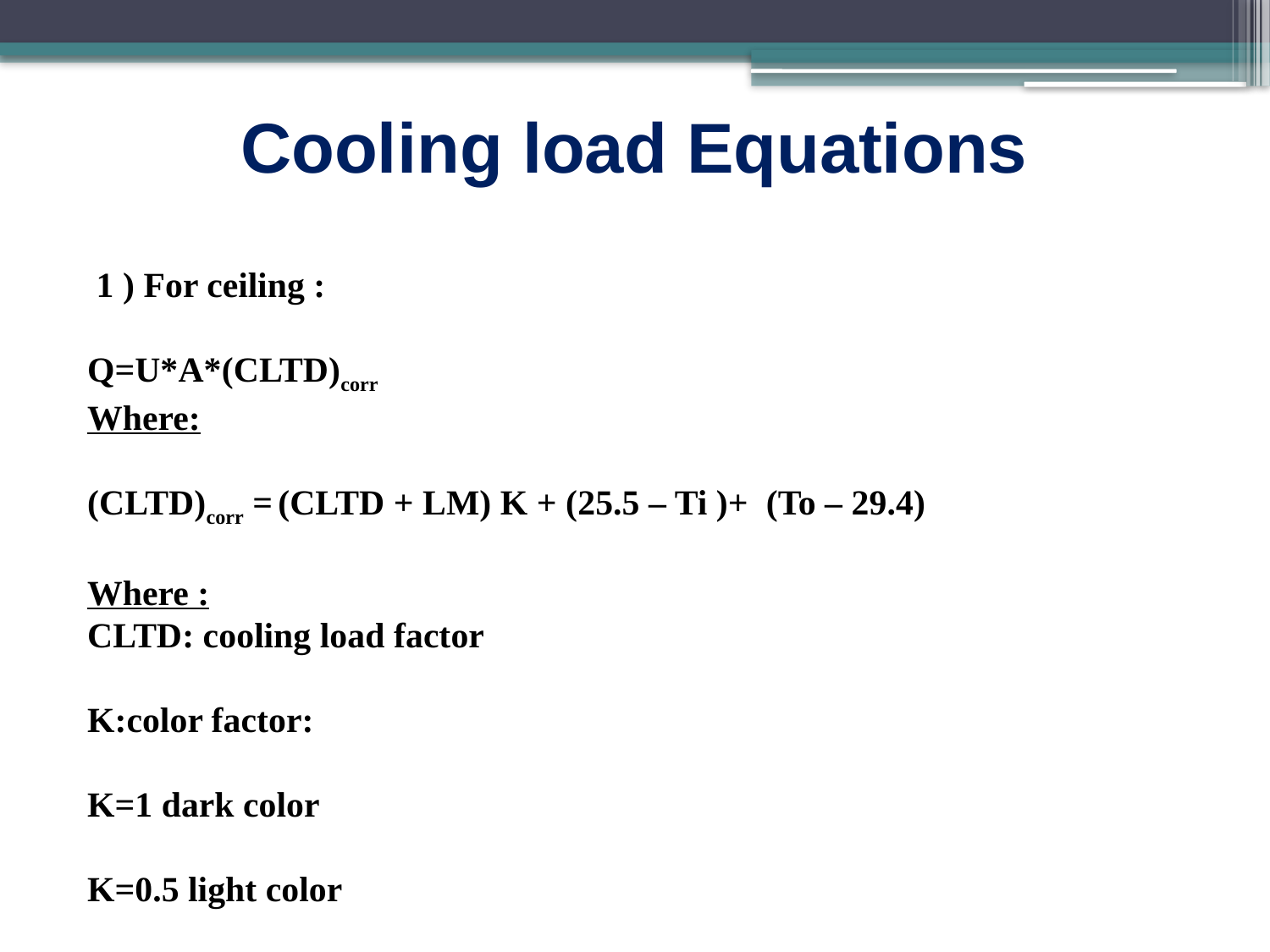

Cooling load Equations
 1 ) For ceiling :

Q=U*A*(CLTD)corr
Where:
(CLTD)corr = (CLTD + LM) K + (25.5 – Ti )+  (To – 29.4)
 
Where :
CLTD: cooling load factor
K:color factor:
K=1 dark color
K=0.5 light color